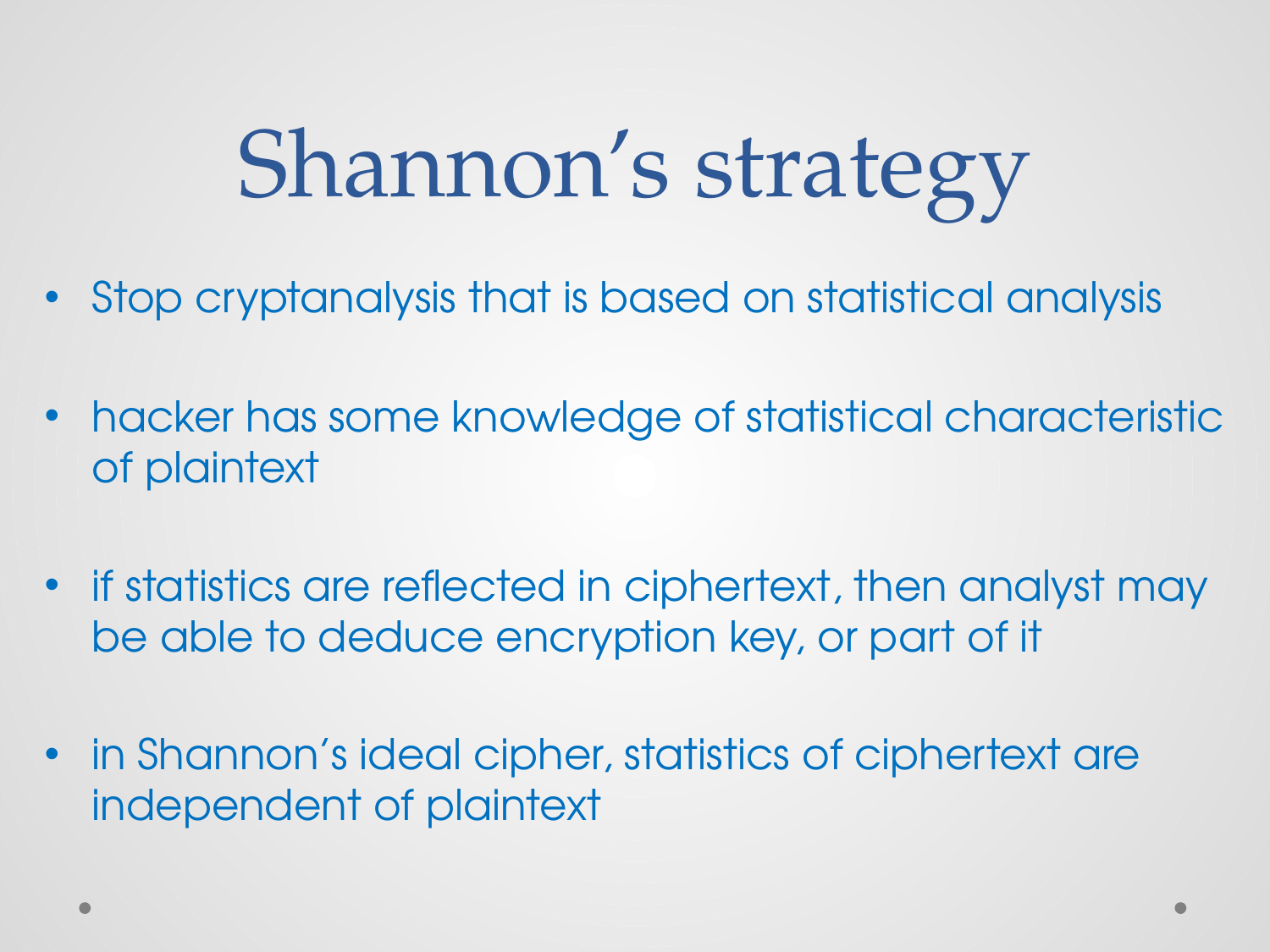

# Shannon’s strategy
Stop cryptanalysis that is based on statistical analysis

hacker has some knowledge of statistical characteristic of plaintext

if statistics are reflected in ciphertext, then analyst may be able to deduce encryption key, or part of it

in Shannon’s ideal cipher, statistics of ciphertext are independent of plaintext